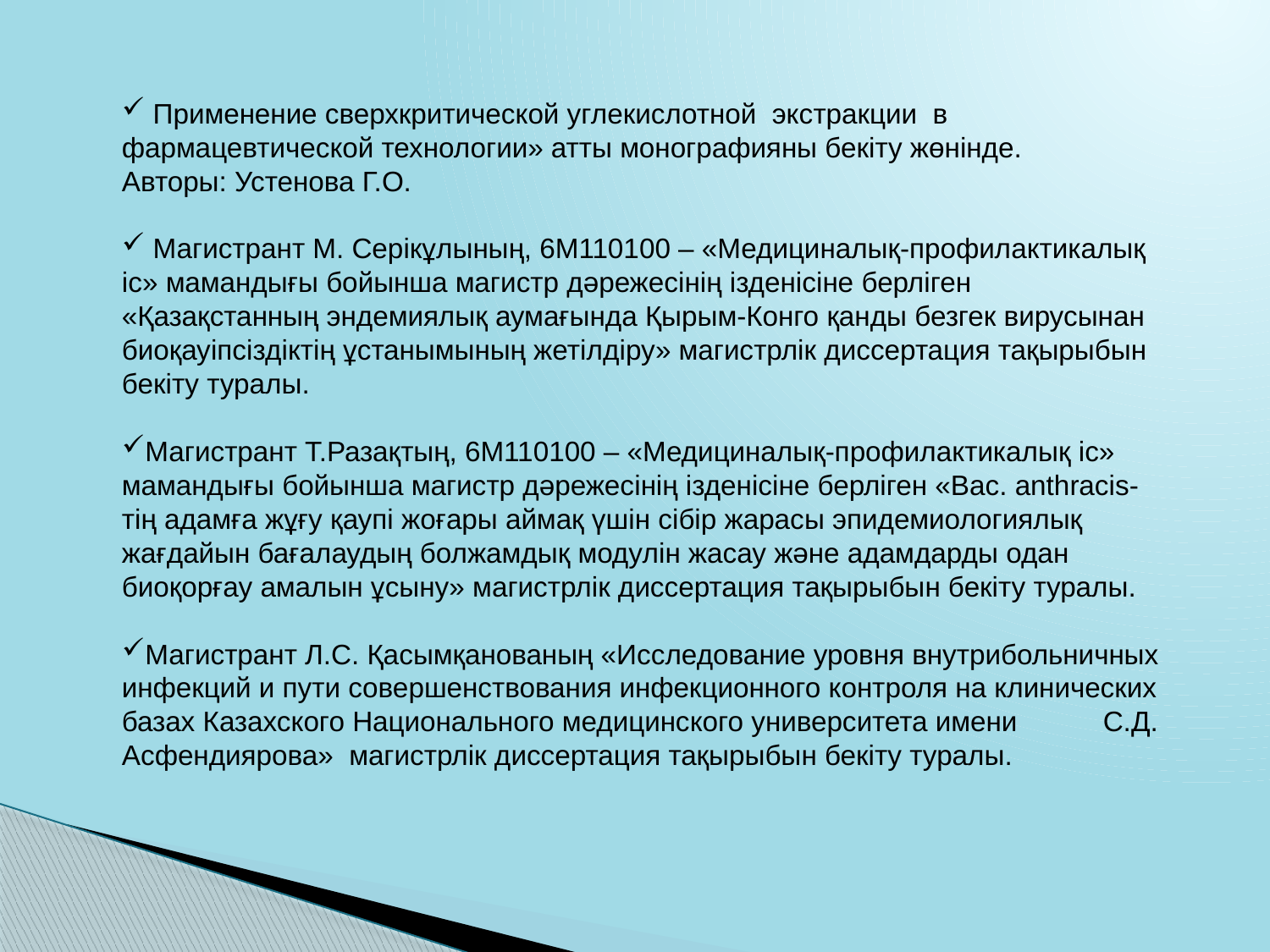

Применение сверхкритической углекислотной  экстракции  в фармацевтической технологии» атты монографияны бекіту жөнінде.             Авторы: Устенова Г.О.

 Магистрант М. Серікұлының, 6М110100 – «Медициналық-профилактикалық іс» мамандығы бойынша магистр дәрежесінің ізденісіне берліген «Қазақстанның эндемиялық аумағында Қырым-Конго қанды безгек вирусынан биоқауіпсіздіктің ұстанымының жетілдіру» магистрлік диссертация тақырыбын бекіту туралы.

Магистрант Т.Разақтың, 6М110100 – «Медициналық-профилактикалық іс» мамандығы бойынша магистр дәрежесінің ізденісіне берліген «Bac. anthracis-тің адамға жұғу қаупі жоғары аймақ үшін сібір жарасы эпидемиологиялық жағдайын бағалаудың болжамдық модулін жасау және адамдарды одан биоқорғау амалын ұсыну» магистрлік диссертация тақырыбын бекіту туралы.

Магистрант Л.С. Қасымқанованың «Исследование уровня внутрибольничных инфекций и пути совершенствования инфекционного контроля на клинических базах Казахского Национального медицинского университета имени           С.Д. Асфендиярова»  магистрлік диссертация тақырыбын бекіту туралы.